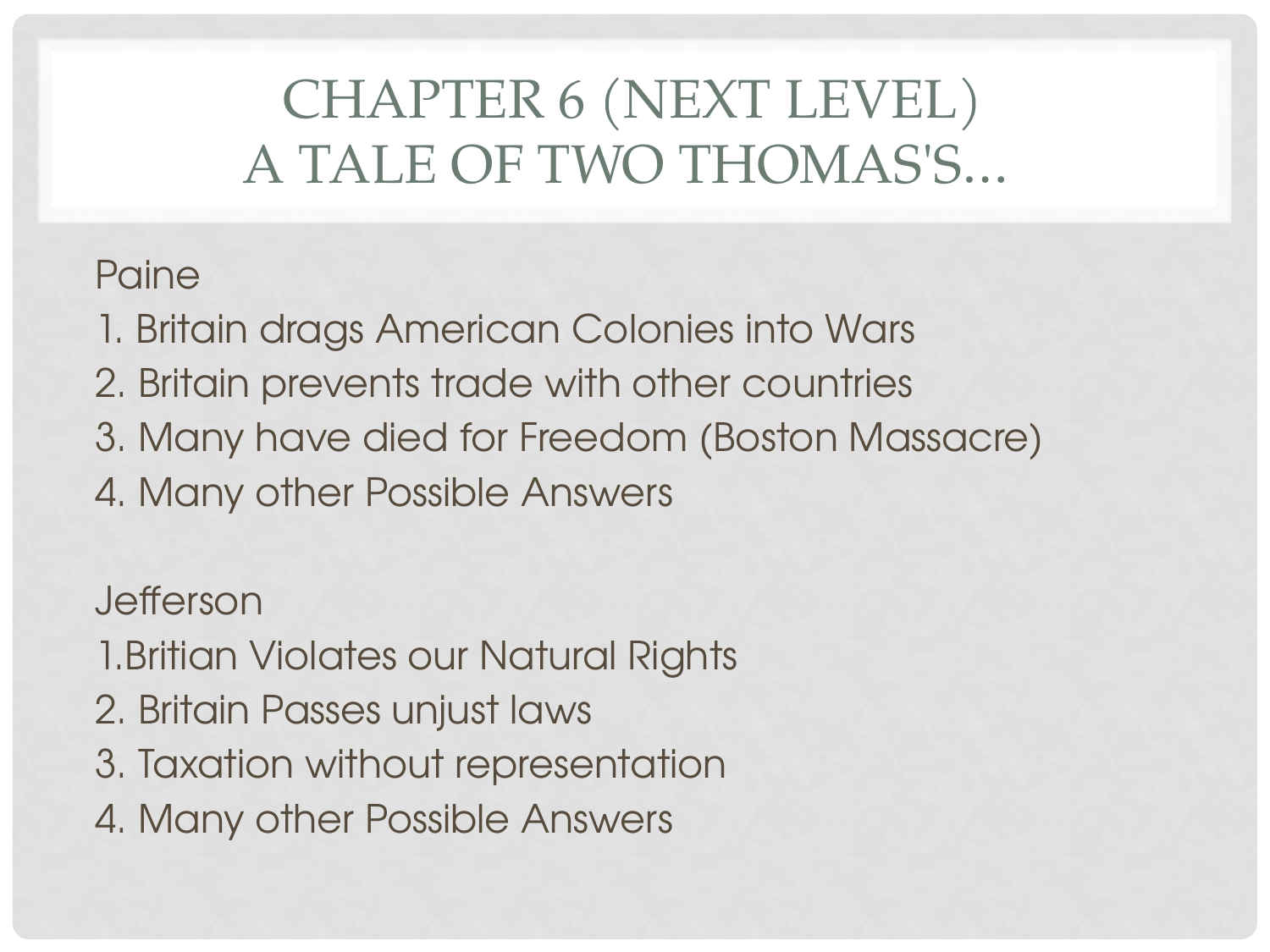

# Chapter 6 (Next Level) A Tale of Two Thomas's…
Paine
1. Britain drags American Colonies into Wars
2. Britain prevents trade with other countries
3. Many have died for Freedom (Boston Massacre)
4. Many other Possible Answers

Jefferson
1.Britian Violates our Natural Rights
2. Britain Passes unjust laws
3. Taxation without representation
4. Many other Possible Answers